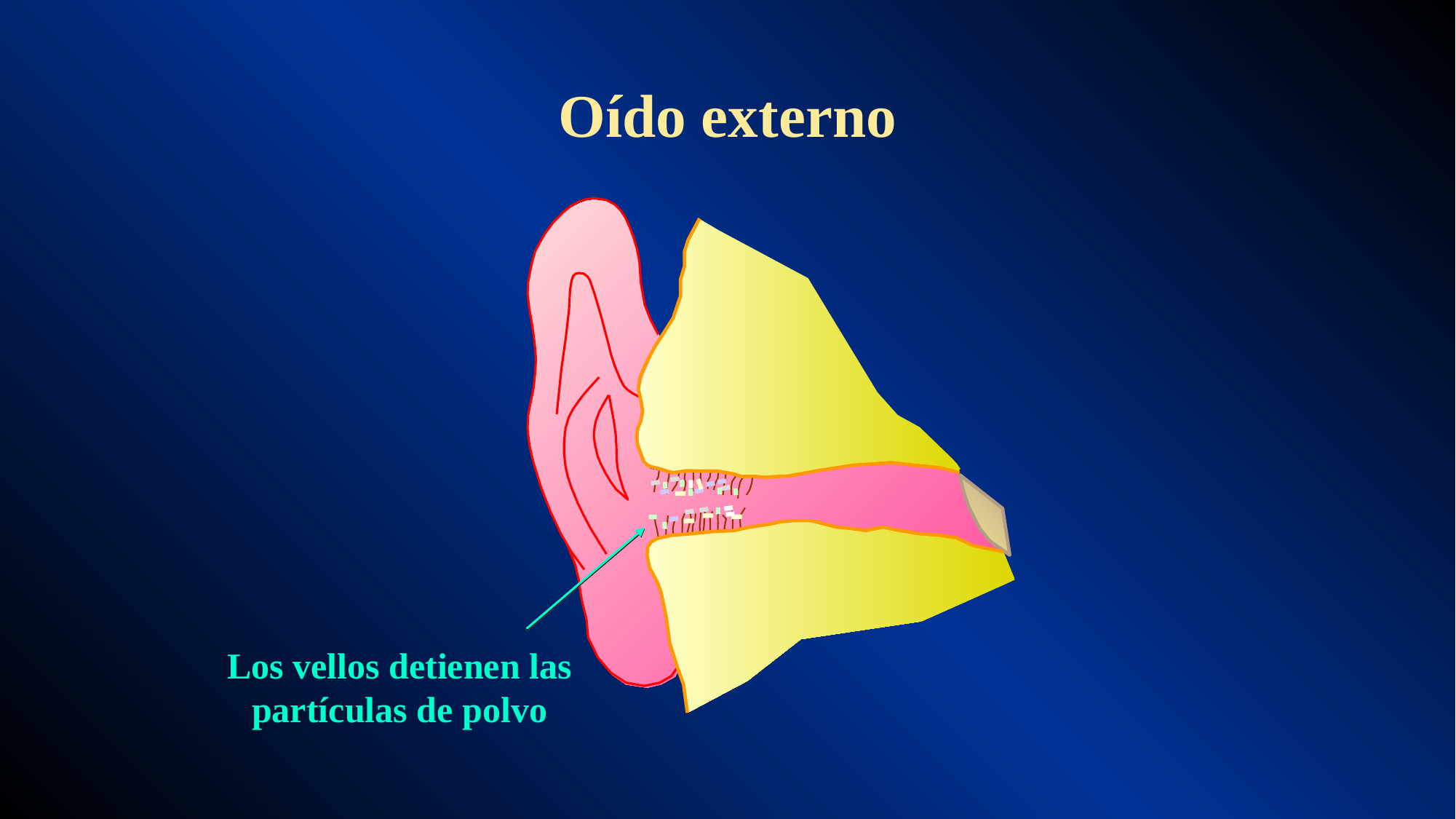

Oído externo

Los vellos detienen las partículas de polvo